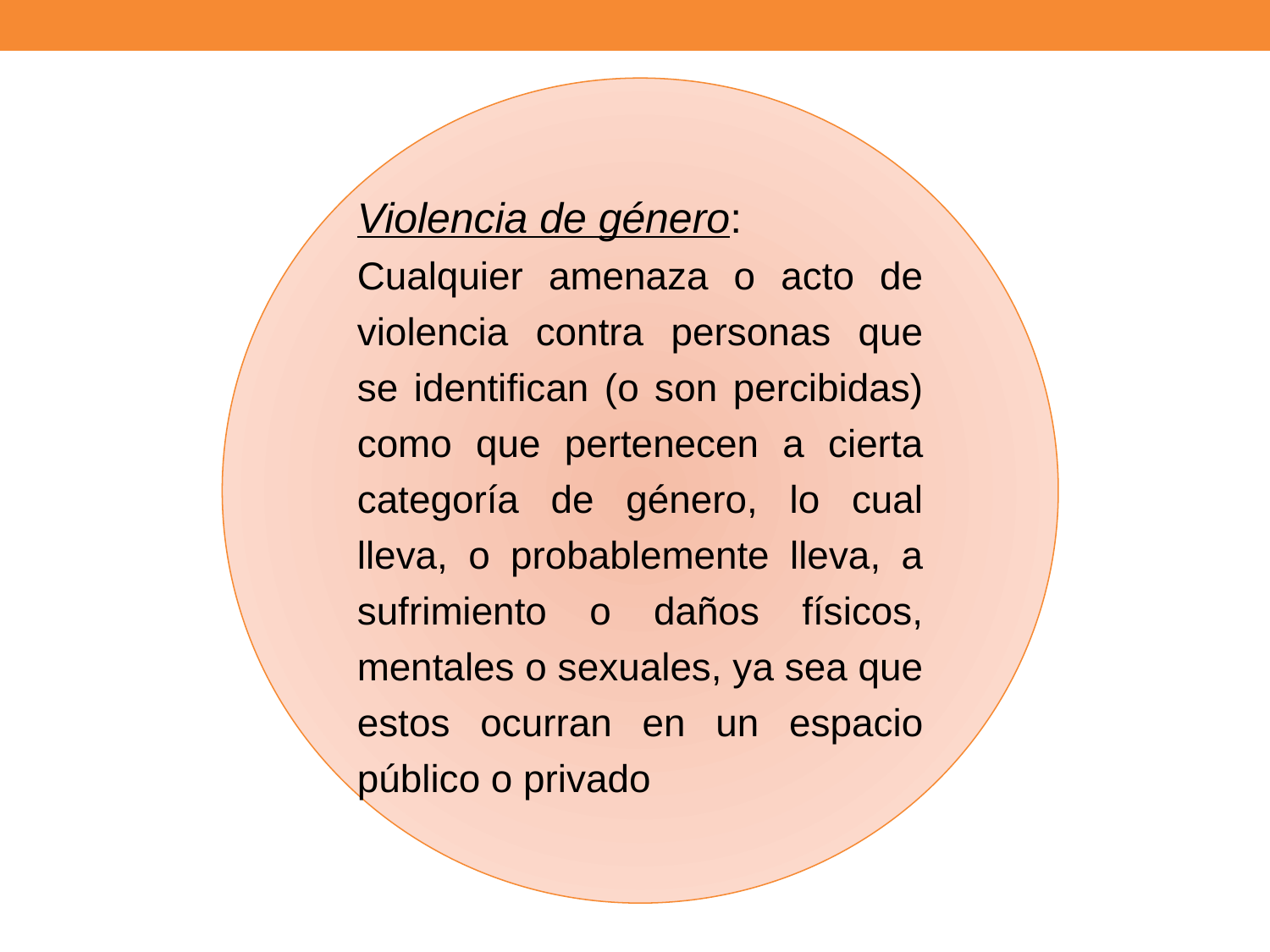

Violencia de género:
Cualquier amenaza o acto de violencia contra personas que se identifican (o son percibidas) como que pertenecen a cierta categoría de género, lo cual lleva, o probablemente lleva, a sufrimiento o daños físicos, mentales o sexuales, ya sea que estos ocurran en un espacio público o privado